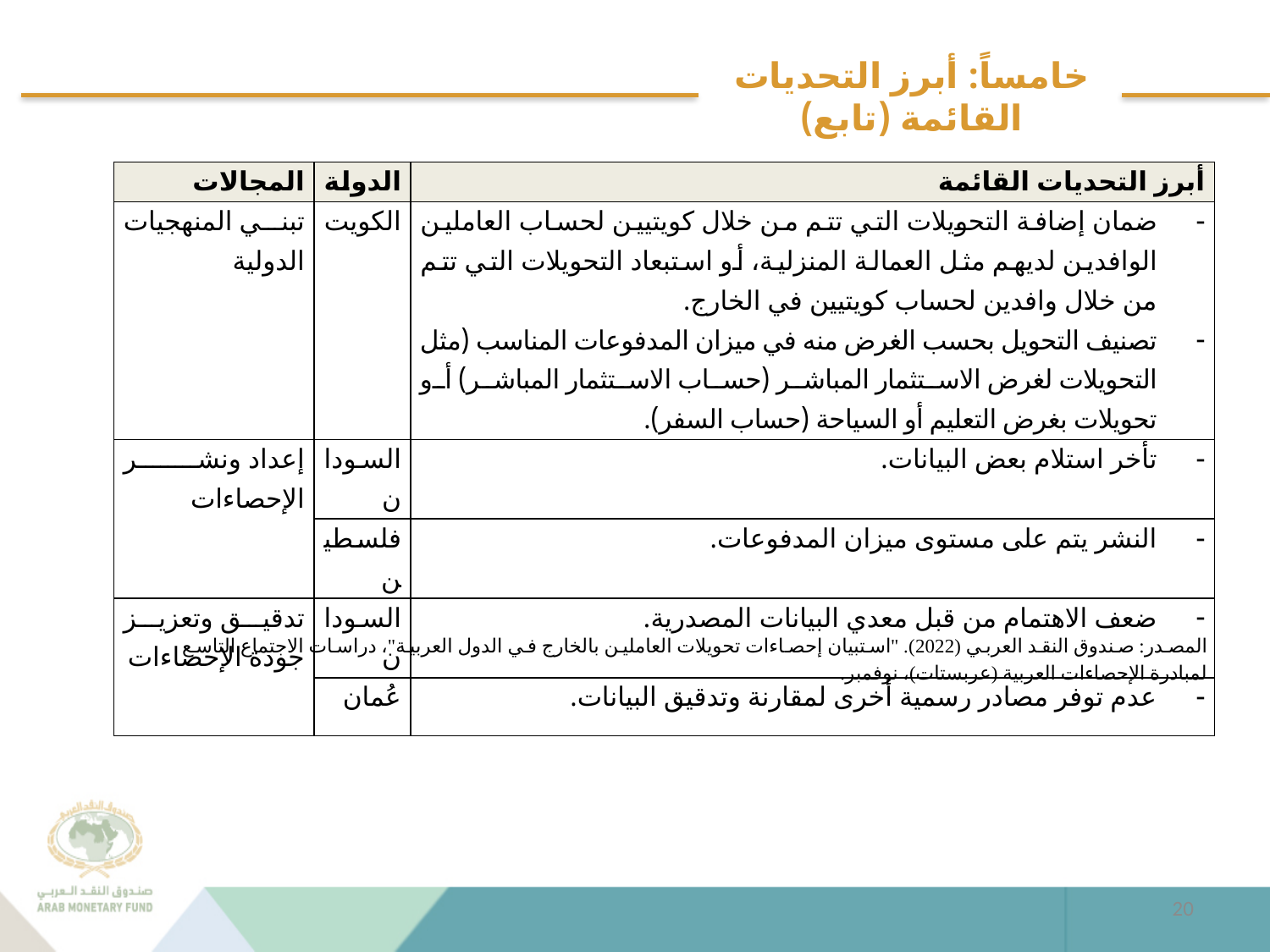

# خامساً: أبرز التحديات القائمة (تابع)
| المجالات | الدولة | أبرز التحديات القائمة |
| --- | --- | --- |
| تبني المنهجيات الدولية | الكويت | ضمان إضافة التحويلات التي تتم من خلال كويتيين لحساب العاملين الوافدين لديهم مثل العمالة المنزلية، أو استبعاد التحويلات التي تتم من خلال وافدين لحساب كويتيين في الخارج. تصنيف التحويل بحسب الغرض منه في ميزان المدفوعات المناسب (مثل التحويلات لغرض الاستثمار المباشر (حساب الاستثمار المباشر) أو تحويلات بغرض التعليم أو السياحة (حساب السفر). |
| إعداد ونشر الإحصاءات | السودان | تأخر استلام بعض البيانات. |
|  | فلسطين | النشر يتم على مستوى ميزان المدفوعات. |
| تدقيق وتعزيز جودة الإحصاءات | السودان | ضعف الاهتمام من قبل معدي البيانات المصدرية. |
|  | عُمان | عدم توفر مصادر رسمية أخرى لمقارنة وتدقيق البيانات. |
المصدر: صندوق النقد العربي (2022). "استبيان إحصاءات تحويلات العاملين بالخارج في الدول العربية"، دراسات الاجتماع التاسع لمبادرة الإحصاءات العربية (عربستات)، نوفمبر.

20